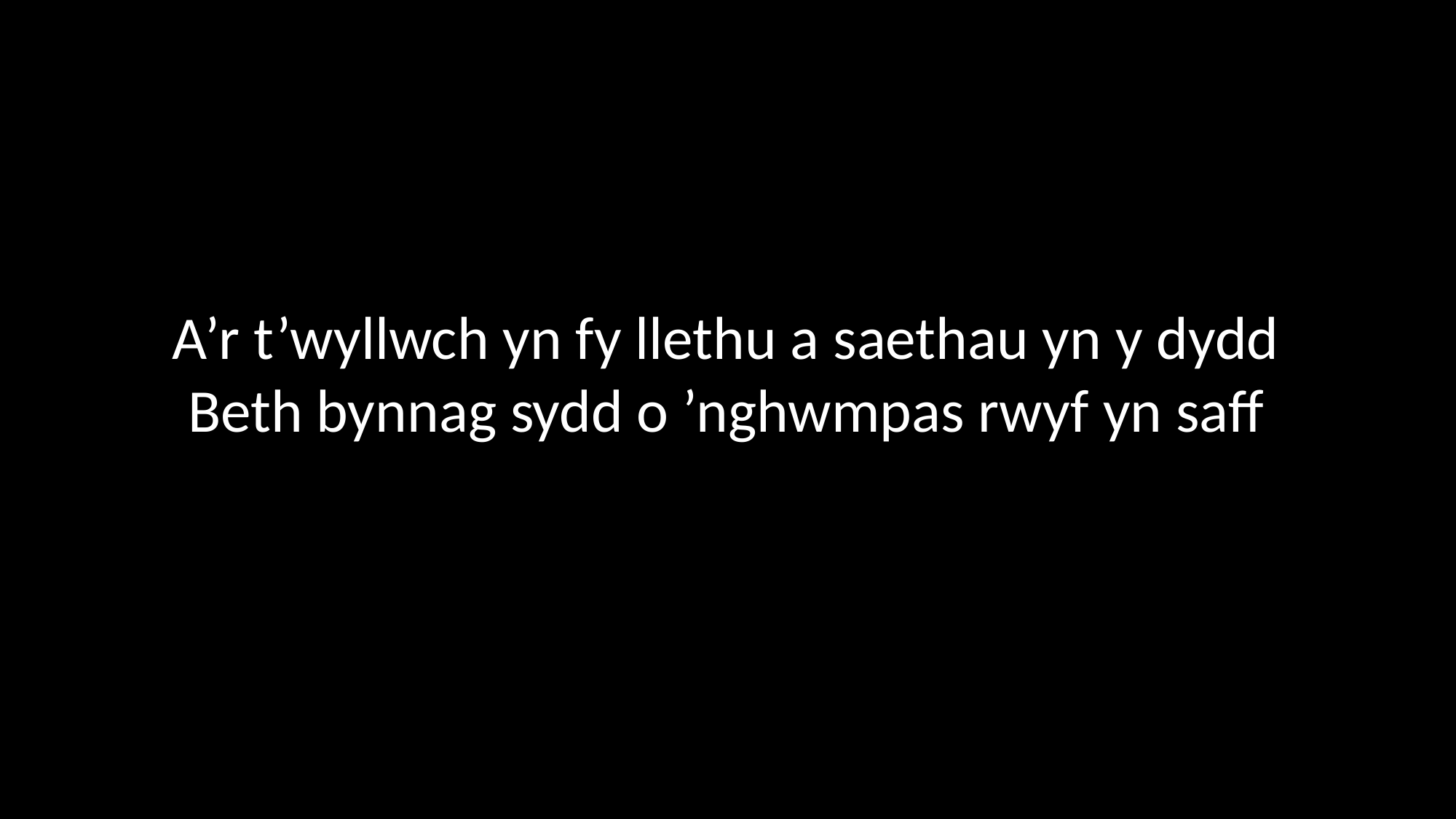

A’r t’wyllwch yn fy llethu a saethau yn y dydd
Beth bynnag sydd o ’nghwmpas rwyf yn saff